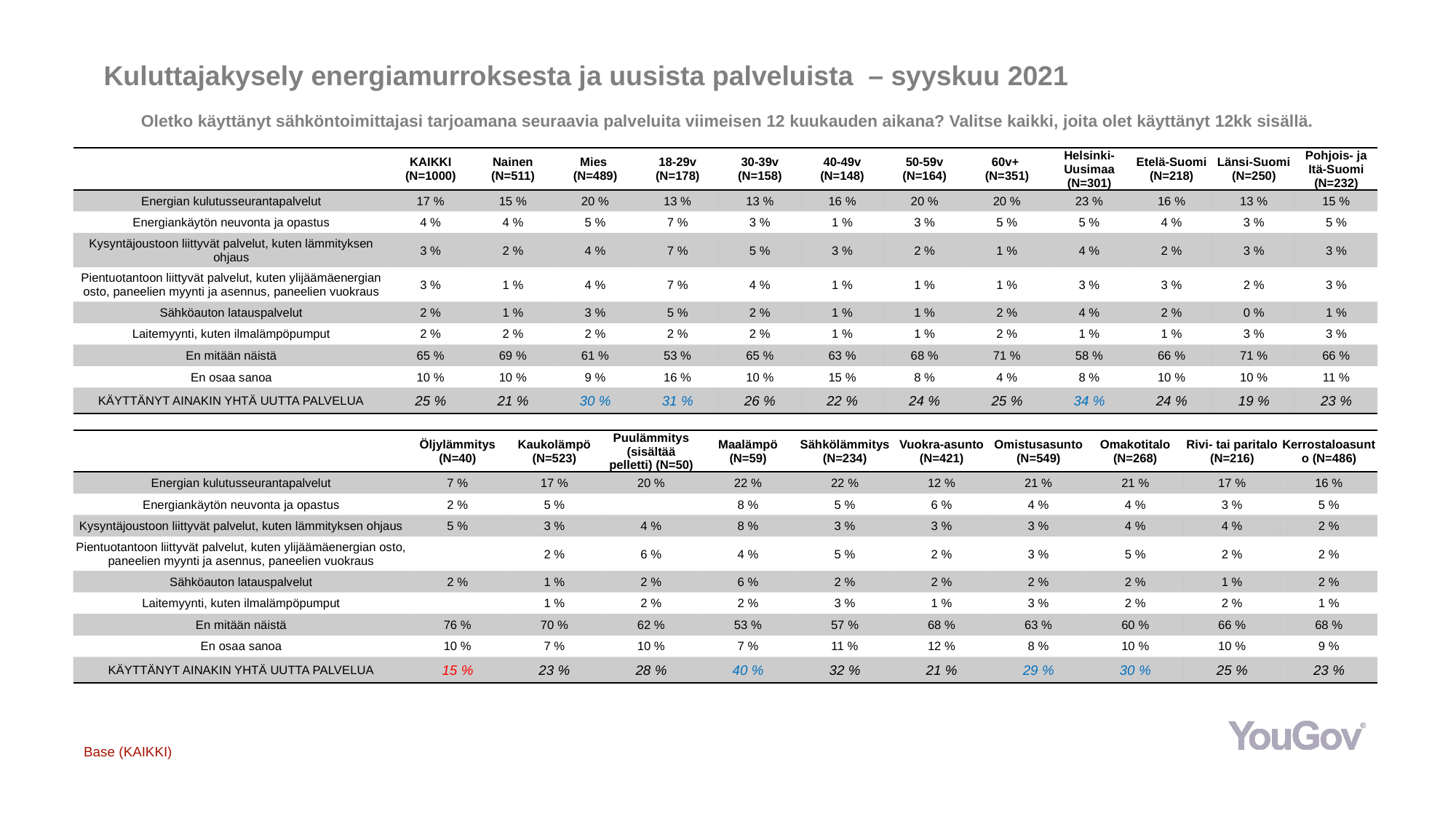

# Kuluttajakysely energiamurroksesta ja uusista palveluista  – syyskuu 2021
Oletko käyttänyt sähköntoimittajasi tarjoamana seuraavia palveluita viimeisen 12 kuukauden aikana? Valitse kaikki, joita olet käyttänyt 12kk sisällä.
|  | KAIKKI (N=1000) | Nainen (N=511) | Mies (N=489) | 18-29v (N=178) | 30-39v (N=158) | 40-49v (N=148) | 50-59v (N=164) | 60v+ (N=351) | Helsinki-Uusimaa (N=301) | Etelä-Suomi (N=218) | Länsi-Suomi (N=250) | Pohjois- ja Itä-Suomi (N=232) |
| --- | --- | --- | --- | --- | --- | --- | --- | --- | --- | --- | --- | --- |
| Energian kulutusseurantapalvelut | 17 % | 15 % | 20 % | 13 % | 13 % | 16 % | 20 % | 20 % | 23 % | 16 % | 13 % | 15 % |
| Energiankäytön neuvonta ja opastus | 4 % | 4 % | 5 % | 7 % | 3 % | 1 % | 3 % | 5 % | 5 % | 4 % | 3 % | 5 % |
| Kysyntäjoustoon liittyvät palvelut, kuten lämmityksen ohjaus | 3 % | 2 % | 4 % | 7 % | 5 % | 3 % | 2 % | 1 % | 4 % | 2 % | 3 % | 3 % |
| Pientuotantoon liittyvät palvelut, kuten ylijäämäenergian osto, paneelien myynti ja asennus, paneelien vuokraus | 3 % | 1 % | 4 % | 7 % | 4 % | 1 % | 1 % | 1 % | 3 % | 3 % | 2 % | 3 % |
| Sähköauton latauspalvelut | 2 % | 1 % | 3 % | 5 % | 2 % | 1 % | 1 % | 2 % | 4 % | 2 % | 0 % | 1 % |
| Laitemyynti, kuten ilmalämpöpumput | 2 % | 2 % | 2 % | 2 % | 2 % | 1 % | 1 % | 2 % | 1 % | 1 % | 3 % | 3 % |
| En mitään näistä | 65 % | 69 % | 61 % | 53 % | 65 % | 63 % | 68 % | 71 % | 58 % | 66 % | 71 % | 66 % |
| En osaa sanoa | 10 % | 10 % | 9 % | 16 % | 10 % | 15 % | 8 % | 4 % | 8 % | 10 % | 10 % | 11 % |
| KÄYTTÄNYT AINAKIN YHTÄ UUTTA PALVELUA | 25 % | 21 % | 30 % | 31 % | 26 % | 22 % | 24 % | 25 % | 34 % | 24 % | 19 % | 23 % |
|  | Öljylämmitys (N=40) | Kaukolämpö (N=523) | Puulämmitys (sisältää pelletti) (N=50) | Maalämpö (N=59) | Sähkölämmitys (N=234) | Vuokra-asunto (N=421) | Omistusasunto (N=549) | Omakotitalo (N=268) | Rivi- tai paritalo (N=216) | Kerrostaloasunto (N=486) |
| --- | --- | --- | --- | --- | --- | --- | --- | --- | --- | --- |
| Energian kulutusseurantapalvelut | 7 % | 17 % | 20 % | 22 % | 22 % | 12 % | 21 % | 21 % | 17 % | 16 % |
| Energiankäytön neuvonta ja opastus | 2 % | 5 % |  | 8 % | 5 % | 6 % | 4 % | 4 % | 3 % | 5 % |
| Kysyntäjoustoon liittyvät palvelut, kuten lämmityksen ohjaus | 5 % | 3 % | 4 % | 8 % | 3 % | 3 % | 3 % | 4 % | 4 % | 2 % |
| Pientuotantoon liittyvät palvelut, kuten ylijäämäenergian osto, paneelien myynti ja asennus, paneelien vuokraus |  | 2 % | 6 % | 4 % | 5 % | 2 % | 3 % | 5 % | 2 % | 2 % |
| Sähköauton latauspalvelut | 2 % | 1 % | 2 % | 6 % | 2 % | 2 % | 2 % | 2 % | 1 % | 2 % |
| Laitemyynti, kuten ilmalämpöpumput |  | 1 % | 2 % | 2 % | 3 % | 1 % | 3 % | 2 % | 2 % | 1 % |
| En mitään näistä | 76 % | 70 % | 62 % | 53 % | 57 % | 68 % | 63 % | 60 % | 66 % | 68 % |
| En osaa sanoa | 10 % | 7 % | 10 % | 7 % | 11 % | 12 % | 8 % | 10 % | 10 % | 9 % |
| KÄYTTÄNYT AINAKIN YHTÄ UUTTA PALVELUA | 15 % | 23 % | 28 % | 40 % | 32 % | 21 % | 29 % | 30 % | 25 % | 23 % |
Base (KAIKKI)